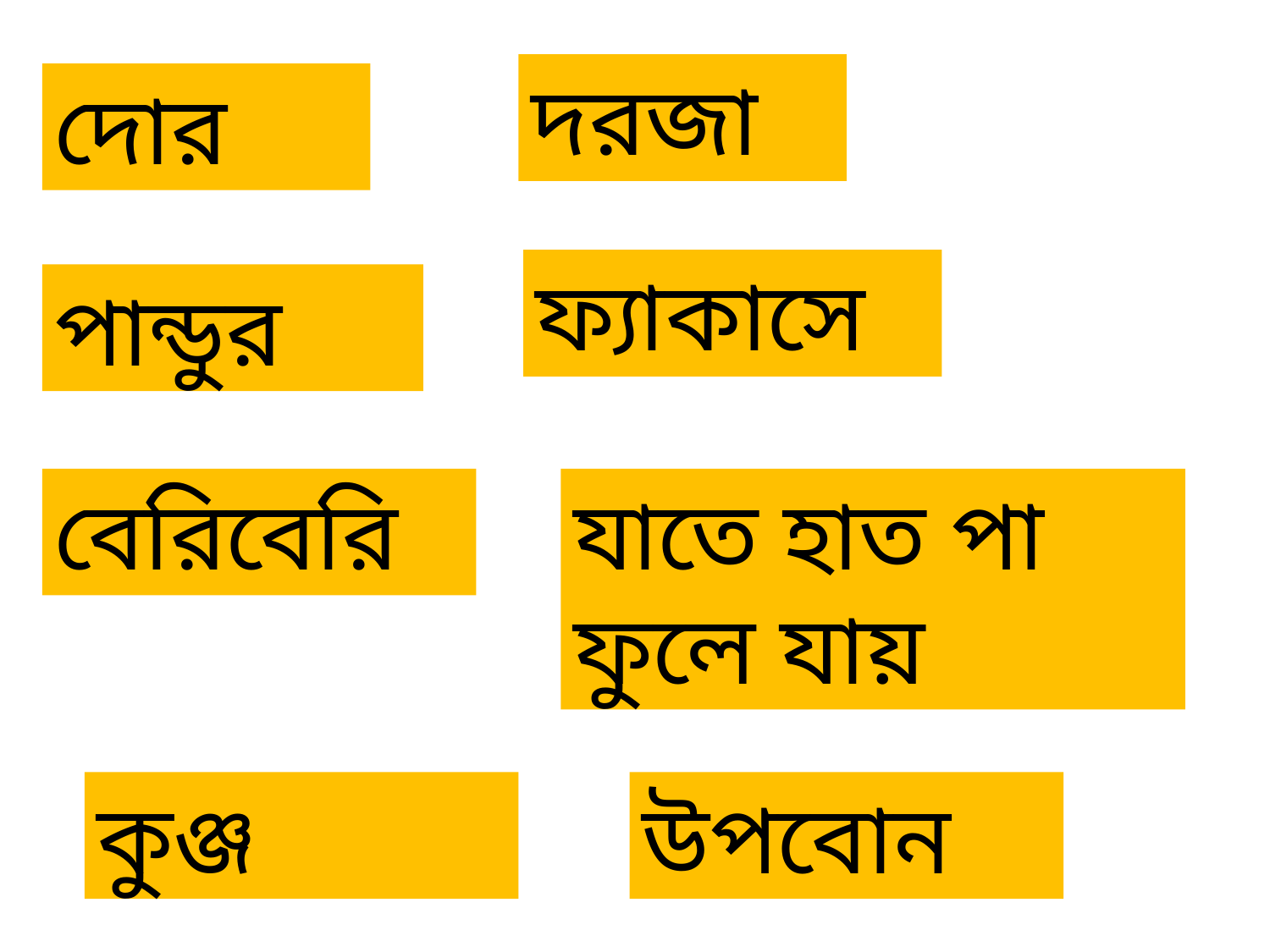

দরজা
দোর
ফ্যাকাসে
পান্ডুর
বেরিবেরি
যাতে হাত পা ফুলে যায়
কুঞ্জ
উপবোন